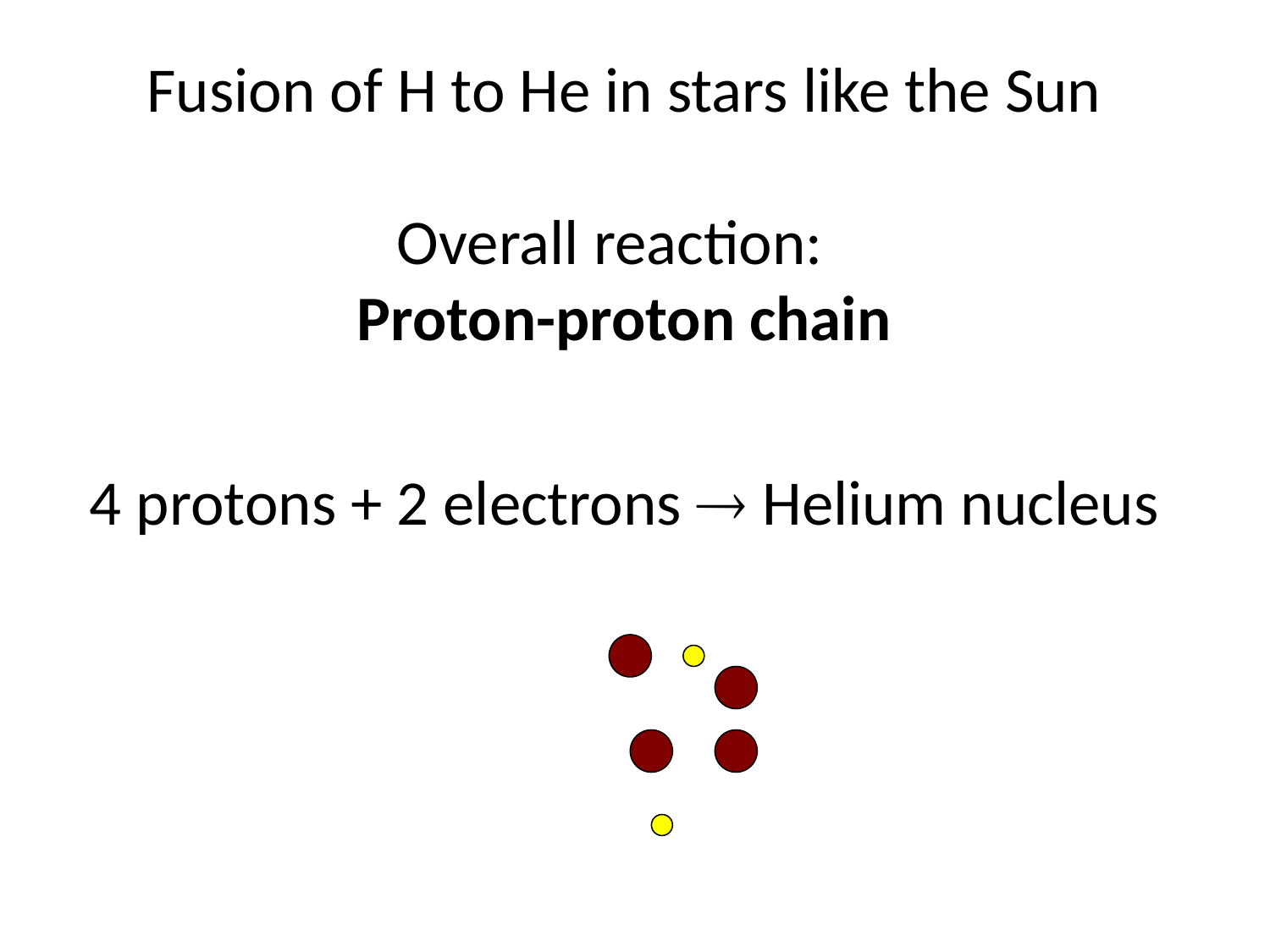

Fusion of H to He in stars like the Sun
Overall reaction:
Proton-proton chain
4 protons + 2 electrons → Helium nucleus